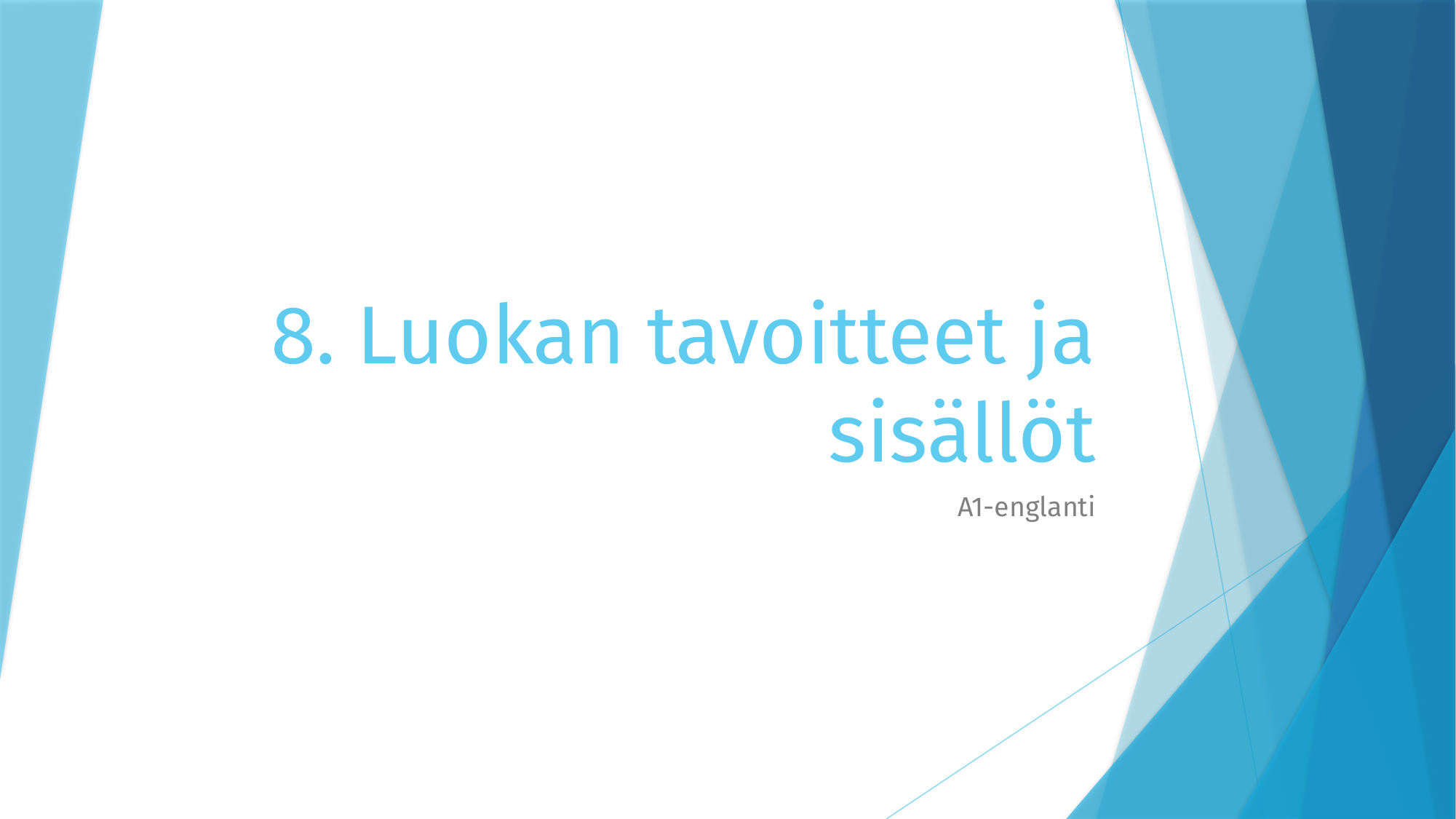

# 8. Luokan tavoitteet ja sisällöt
A1-englanti